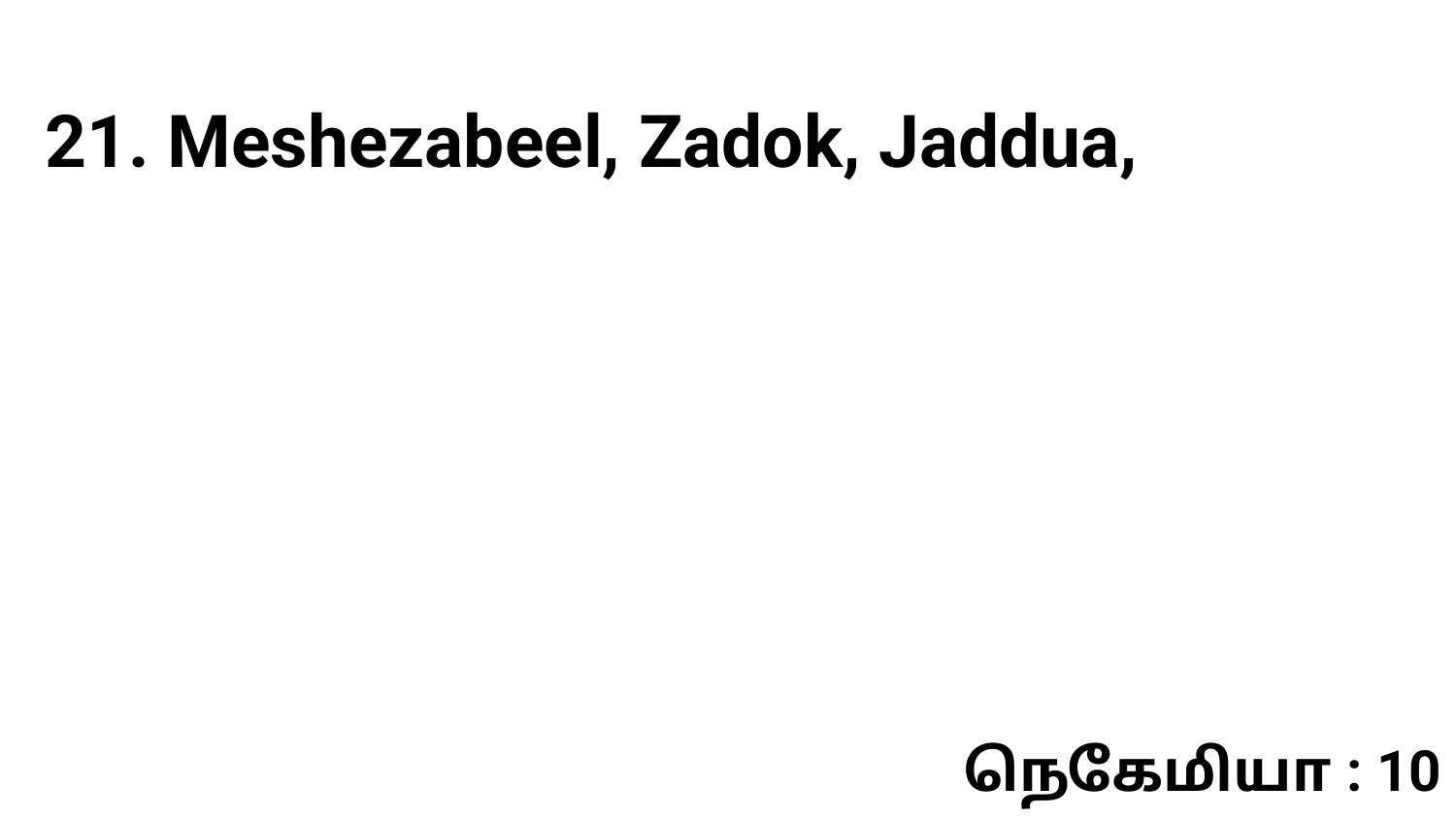

21. Meshezabeel, Zadok, Jaddua,
நெகேமியா : 10